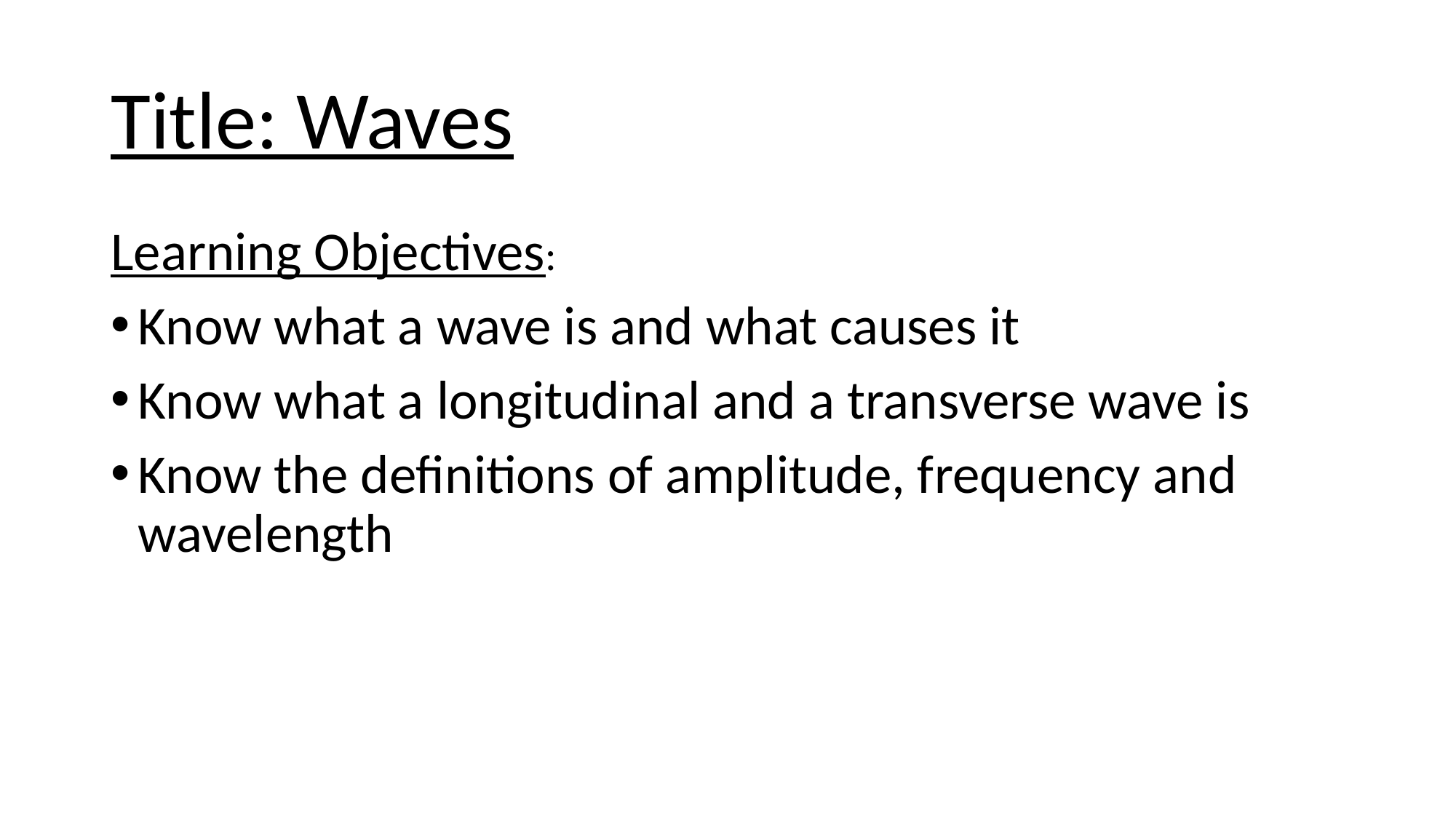

# Title: Waves
Learning Objectives:
Know what a wave is and what causes it
Know what a longitudinal and a transverse wave is
Know the definitions of amplitude, frequency and wavelength